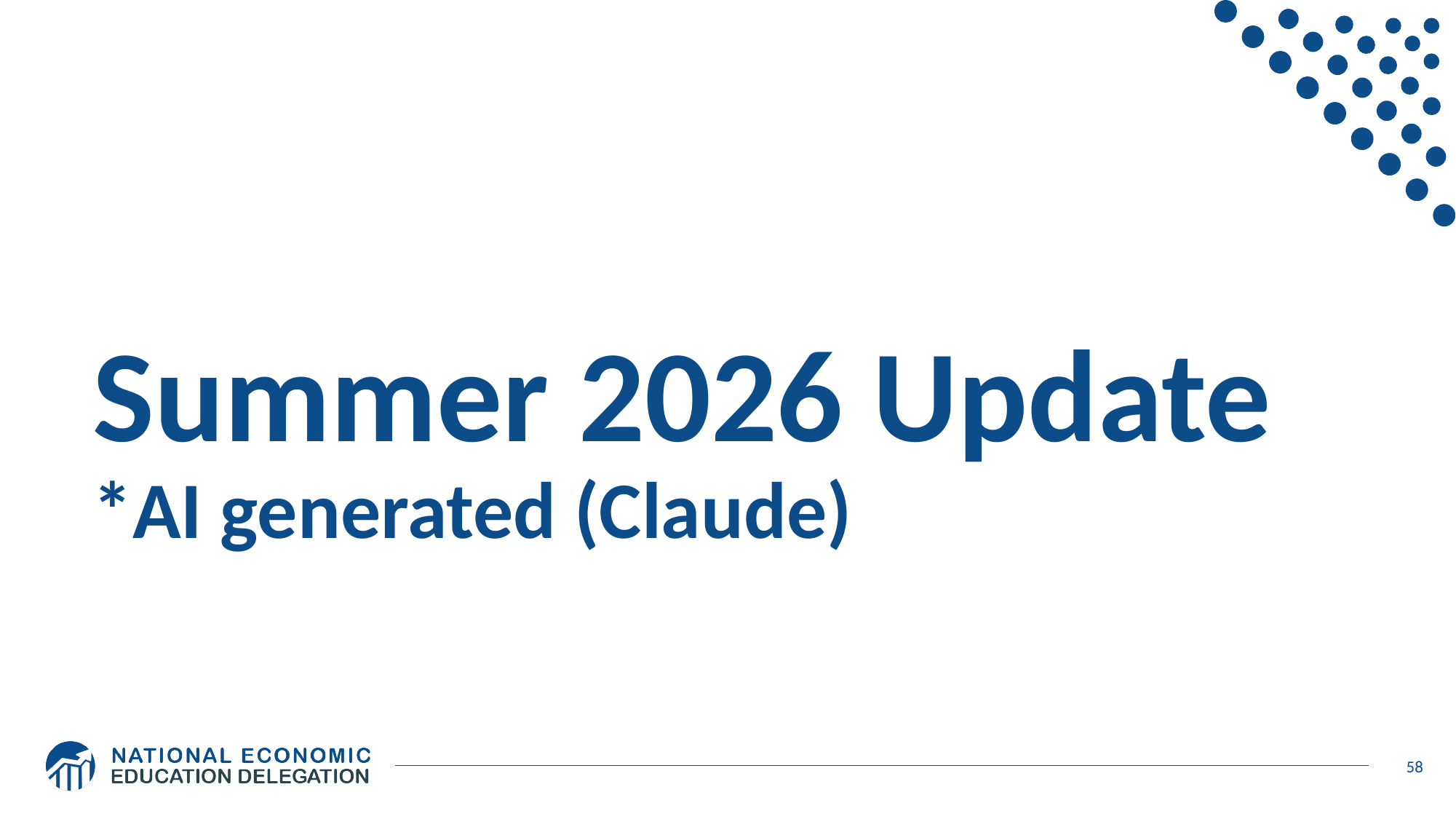

# Summer 2026 Update *AI generated (Claude)
58